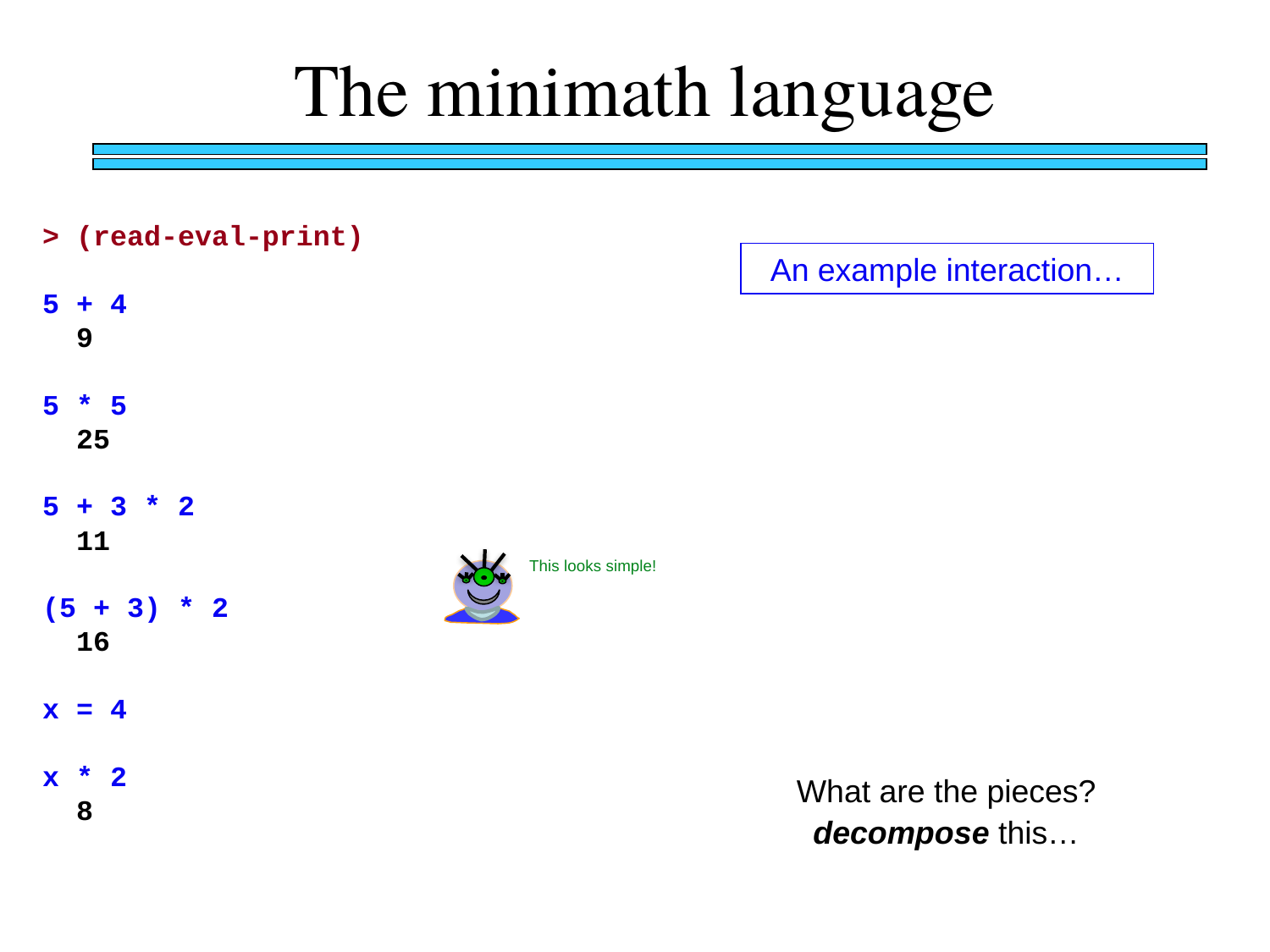

The minimath language

> (read-eval-print)

5 + 4
  9

5 * 5
  25

5 + 3 * 2
  11

(5 + 3) * 2
  16

x = 4

x * 2
  8

An example interaction…

This looks simple!
What are the pieces?
decompose this…